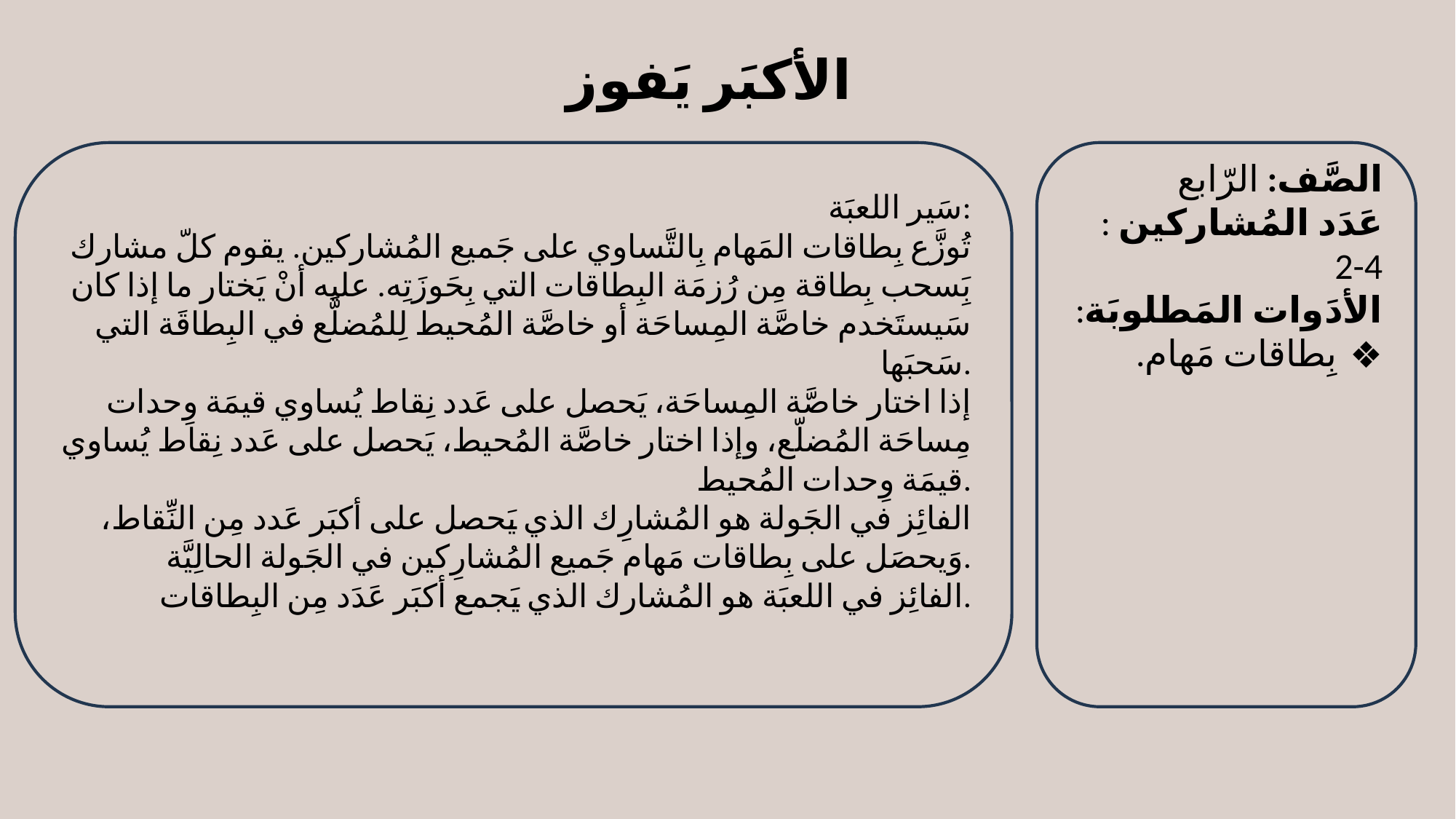

الأكبَر يَفوز

الصَّف: الرّابع
عَدَد المُشاركين :
2-4
الأدَوات المَطلوبَة:
بِطاقات مَهام.

 سَير اللعبَة:
تُوزَّع بِطاقات المَهام بِالتَّساوي على جَميع المُشاركين. يقوم كلّ مشارك بَِسحب بِطاقة مِن رُزمَة البِطاقات التي بِحَوزَتِه. عليه أنْ يَختار ما إذا كان سَيستَخدم خاصَّة المِساحَة أو خاصَّة المُحيط لِلمُضلَّع في البِطاقَة التي سَحبَها.
إذا اختار خاصَّة المِساحَة، يَحصل على عَدد نِقاط يُساوي قيمَة وِحدات مِساحَة المُضلّع، وإذا اختار خاصَّة المُحيط، يَحصل على عَدد نِقاط يُساوي قيمَة وِحدات المُحيط.
الفائِز في الجَولة هو المُشارِك الذي يَحصل على أكبَر عَدد مِن النِّقاط، وَيحصَل على بِطاقات مَهام جَميع المُشارِكين في الجَولة الحالِيَّة.
الفائِز في اللعبَة هو المُشارك الذي يَجمع أكبَر عَدَد مِن البِطاقات.